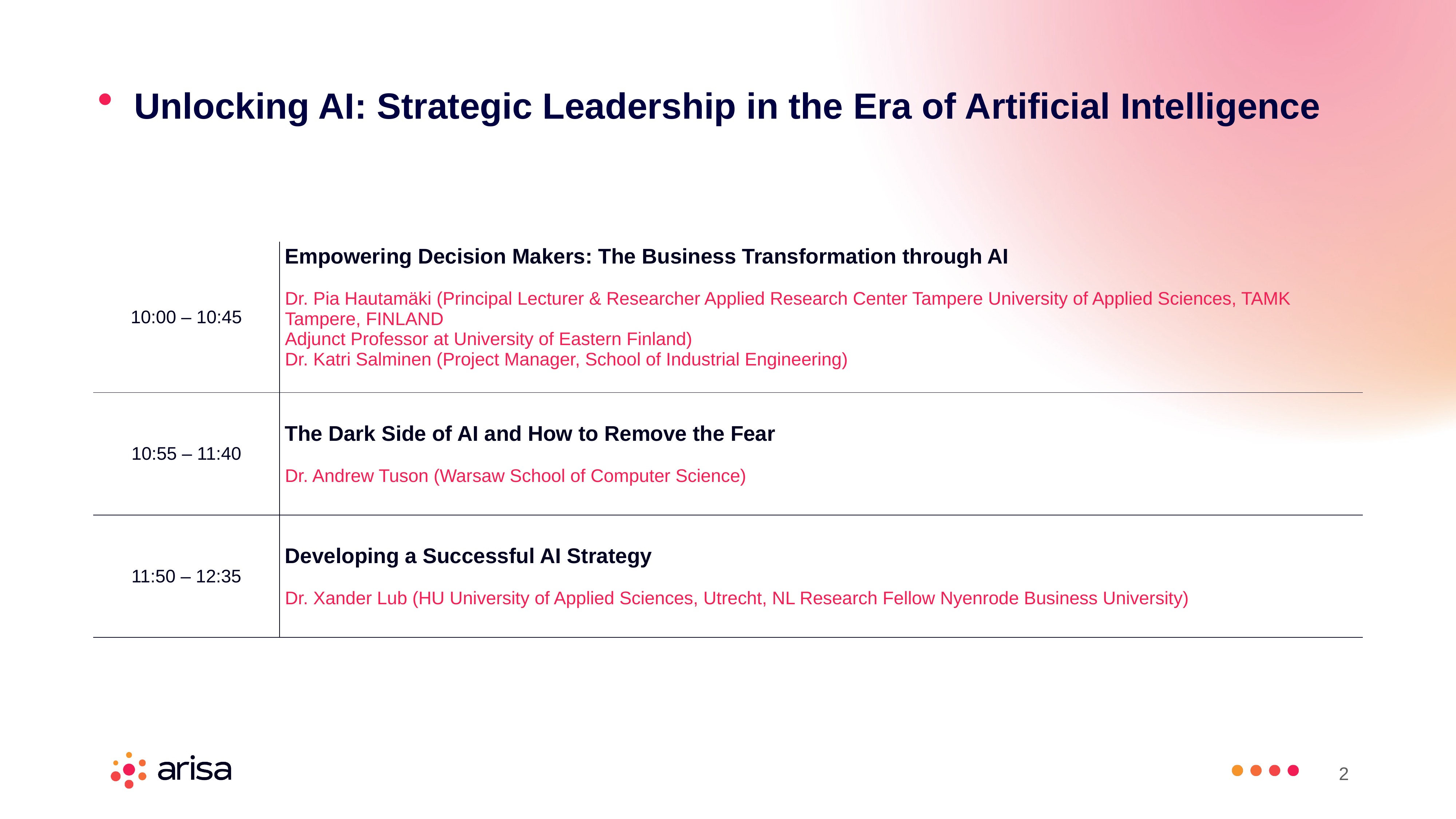

Unlocking AI: Strategic Leadership in the Era of Artificial Intelligence
| 10:00 – 10:45 | Empowering Decision Makers: The Business Transformation through AI Dr. Pia Hautamäki (Principal Lecturer & Researcher Applied Research Center Tampere University of Applied Sciences, TAMK Tampere, FINLAND Adjunct Professor at University of Eastern Finland) Dr. Katri Salminen (Project Manager, School of Industrial Engineering) |
| --- | --- |
| 10:55 – 11:40 | The Dark Side of AI and How to Remove the Fear Dr. Andrew Tuson (Warsaw School of Computer Science) |
| 11:50 – 12:35 | Developing a Successful AI Strategy Dr. Xander Lub (HU University of Applied Sciences, Utrecht, NL Research Fellow Nyenrode Business University) |
2